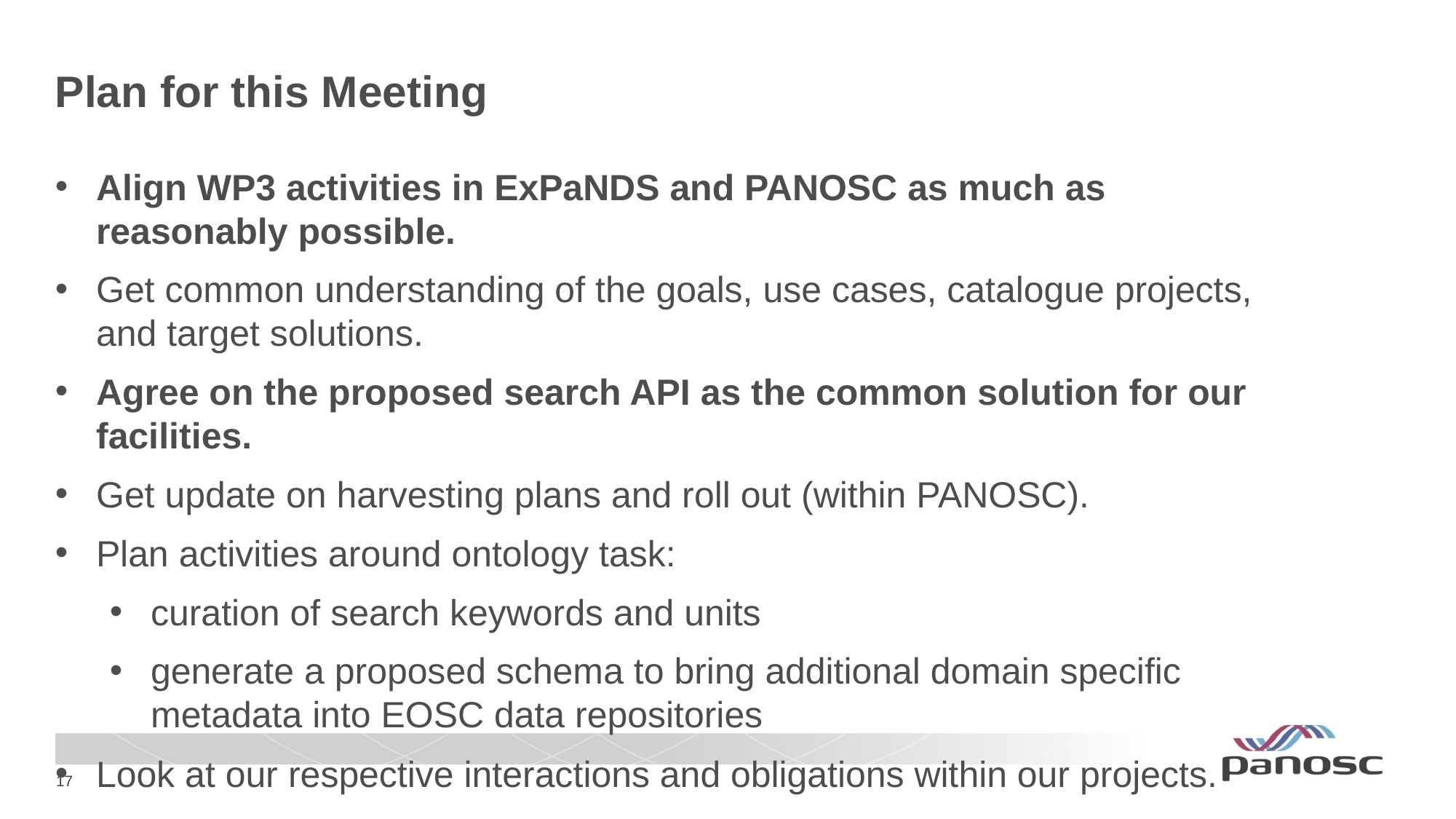

# Plan for this Meeting
Align WP3 activities in ExPaNDS and PANOSC as much as reasonably possible.
Get common understanding of the goals, use cases, catalogue projects, and target solutions.
Agree on the proposed search API as the common solution for our facilities.
Get update on harvesting plans and roll out (within PANOSC).
Plan activities around ontology task:
curation of search keywords and units
generate a proposed schema to bring additional domain specific metadata into EOSC data repositories
Look at our respective interactions and obligations within our projects.